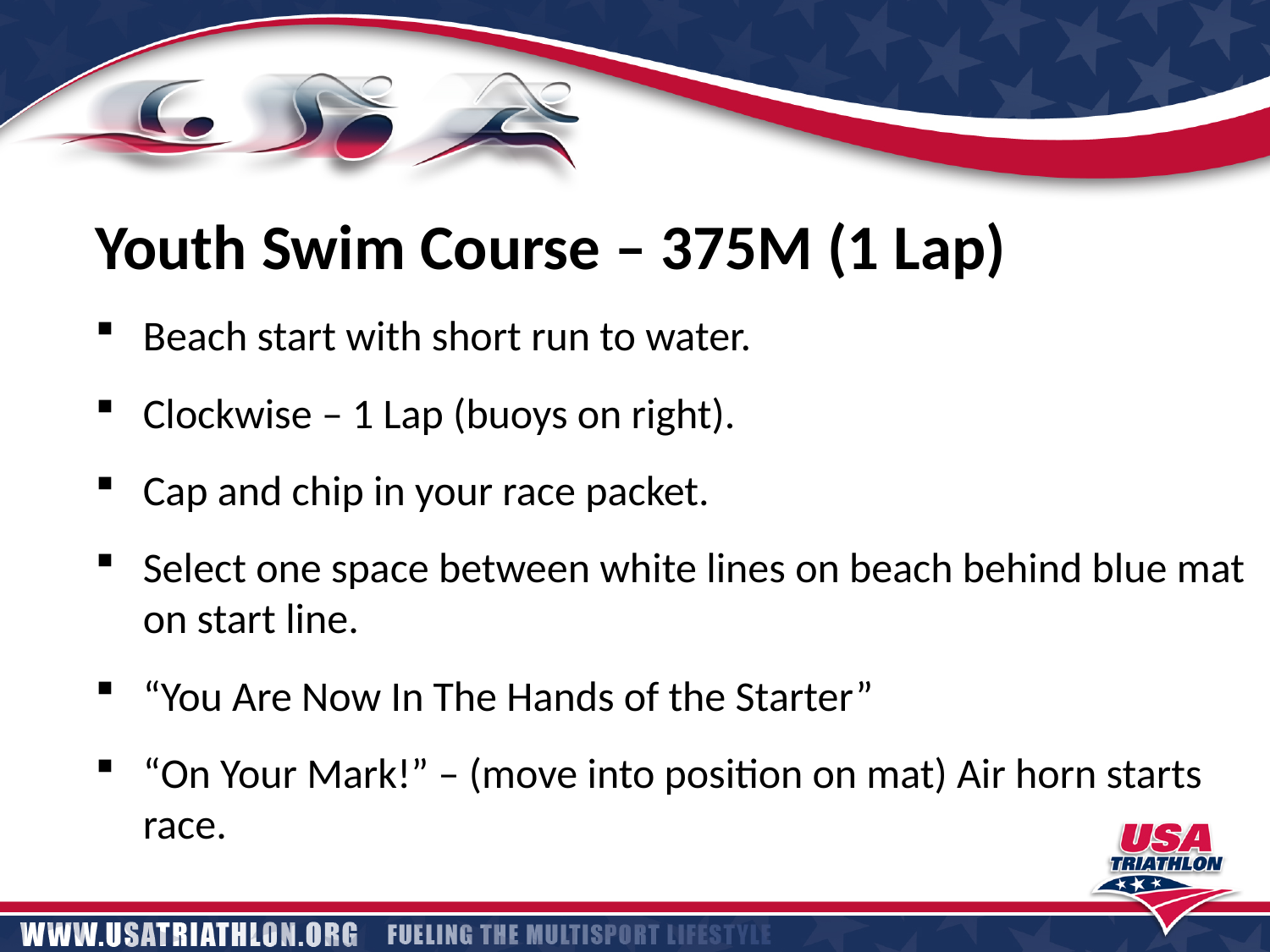

Youth Swim Course – 375M (1 Lap)
Beach start with short run to water.
Clockwise – 1 Lap (buoys on right).
Cap and chip in your race packet.
Select one space between white lines on beach behind blue mat on start line.
“You Are Now In The Hands of the Starter”
“On Your Mark!” – (move into position on mat) Air horn starts race.